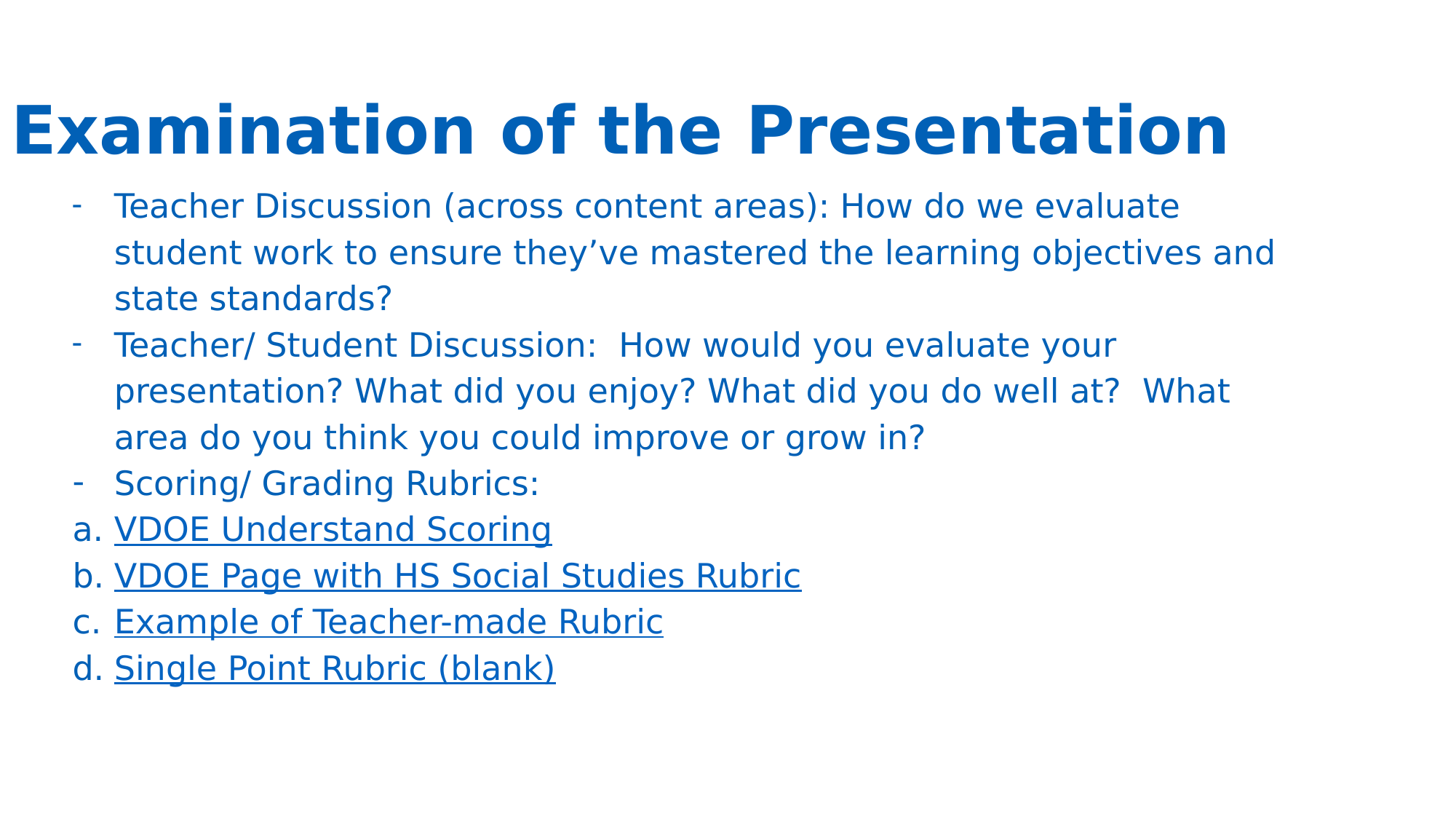

# Examination of the Presentation
Teacher Discussion (across content areas): How do we evaluate student work to ensure they’ve mastered the learning objectives and state standards?
Teacher/ Student Discussion:  How would you evaluate your presentation? What did you enjoy? What did you do well at?  What area do you think you could improve or grow in?
Scoring/ Grading Rubrics:
VDOE Understand Scoring
VDOE Page with HS Social Studies Rubric
Example of Teacher-made Rubric
Single Point Rubric (blank)